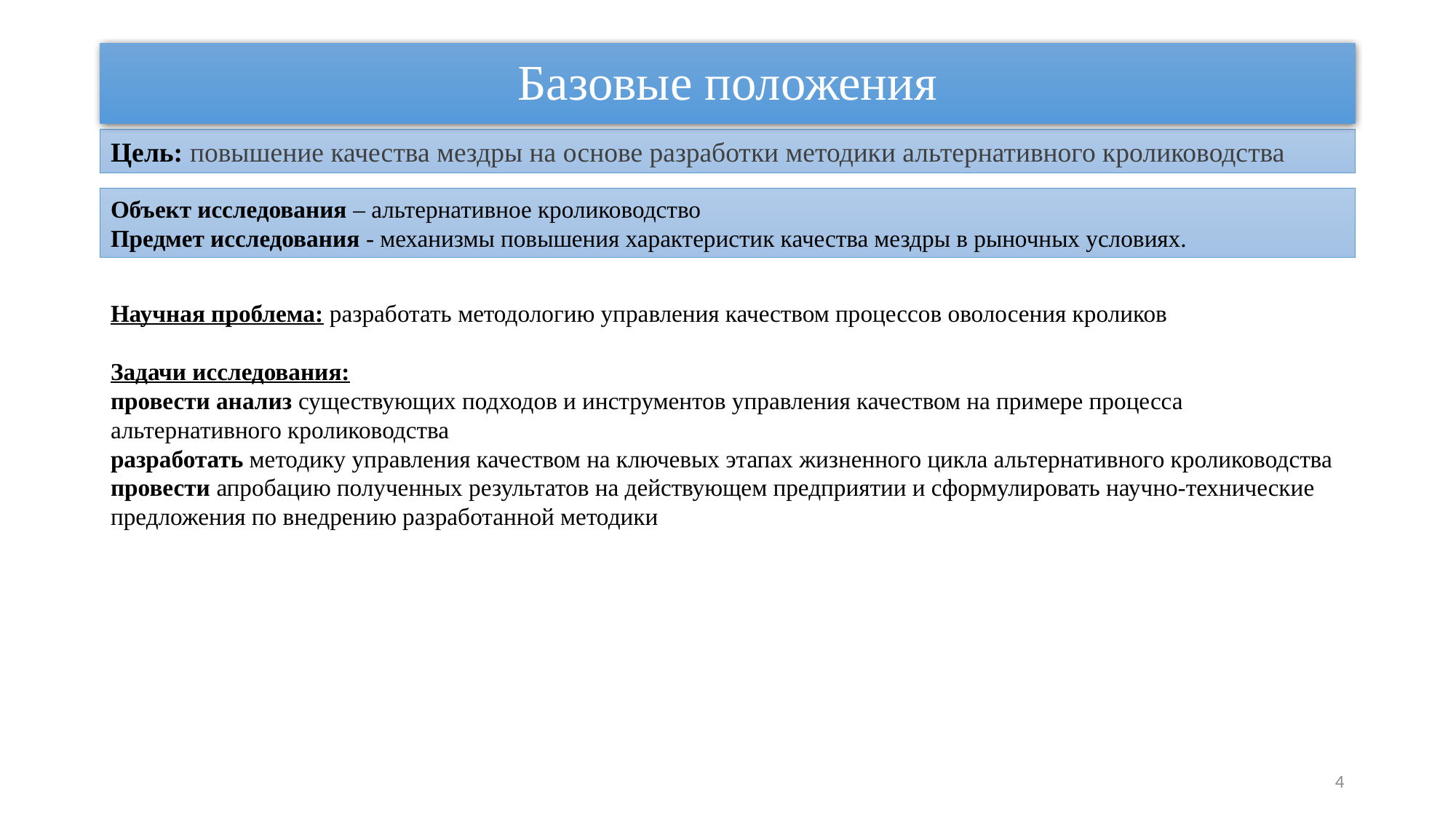

# Базовые положения
Цель: повышение качества мездры на основе разработки методики альтернативного кролиководства
Объект исследования – альтернативное кролиководство
Предмет исследования - механизмы повышения характеристик качества мездры в рыночных условиях.
Научная проблема: разработать методологию управления качеством процессов оволосения кроликов

Задачи исследования:
провести анализ существующих подходов и инструментов управления качеством на примере процесса альтернативного кролиководства
разработать методику управления качеством на ключевых этапах жизненного цикла альтернативного кролиководства
провести апробацию полученных результатов на действующем предприятии и сформулировать научно-технические предложения по внедрению разработанной методики
4